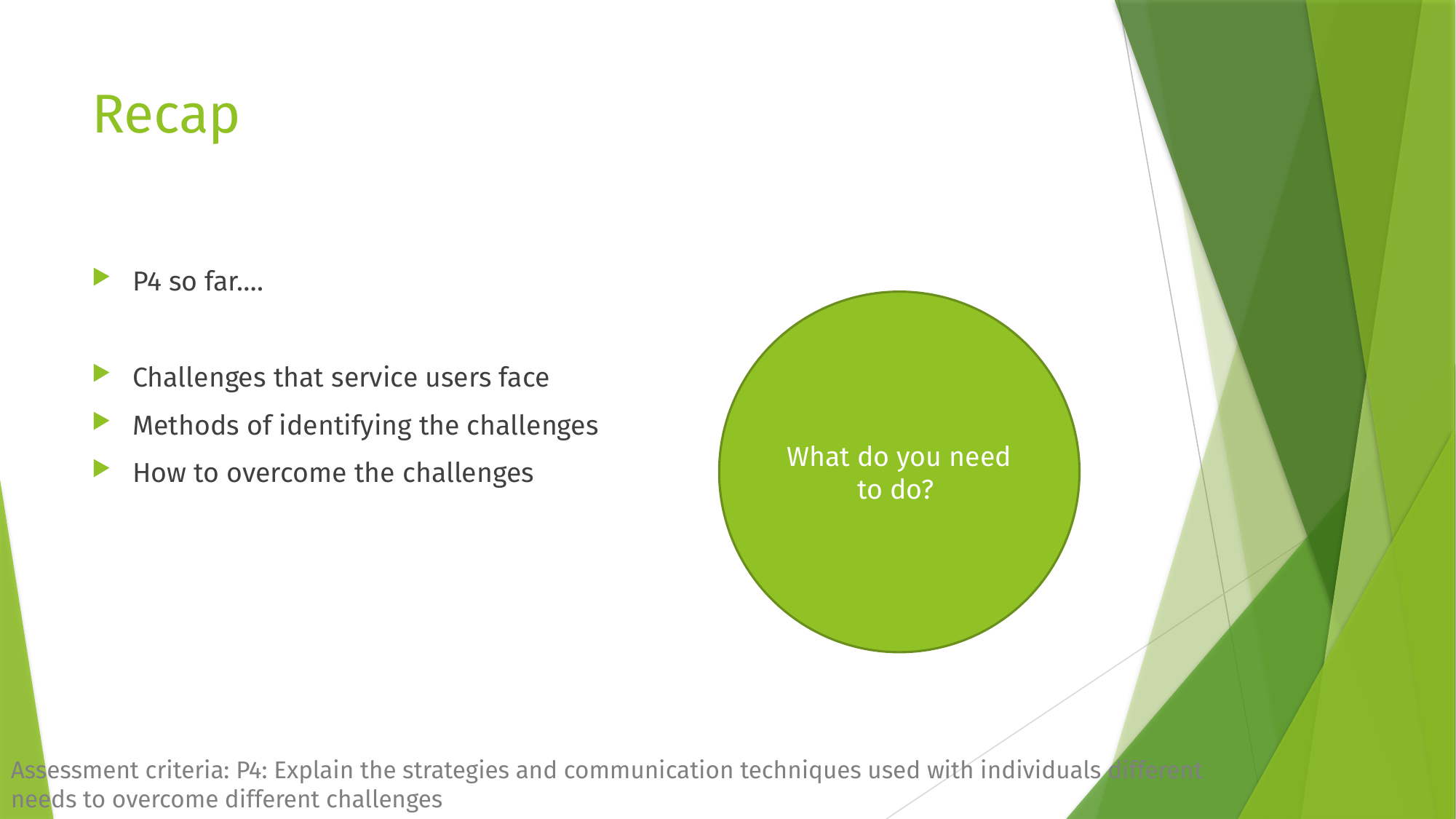

# Recap
P4 so far….

Challenges that service users face
Methods of identifying the challenges
How to overcome the challenges

What do you need to do?
Assessment criteria: P4: Explain the strategies and communication techniques used with individuals different needs to overcome different challenges